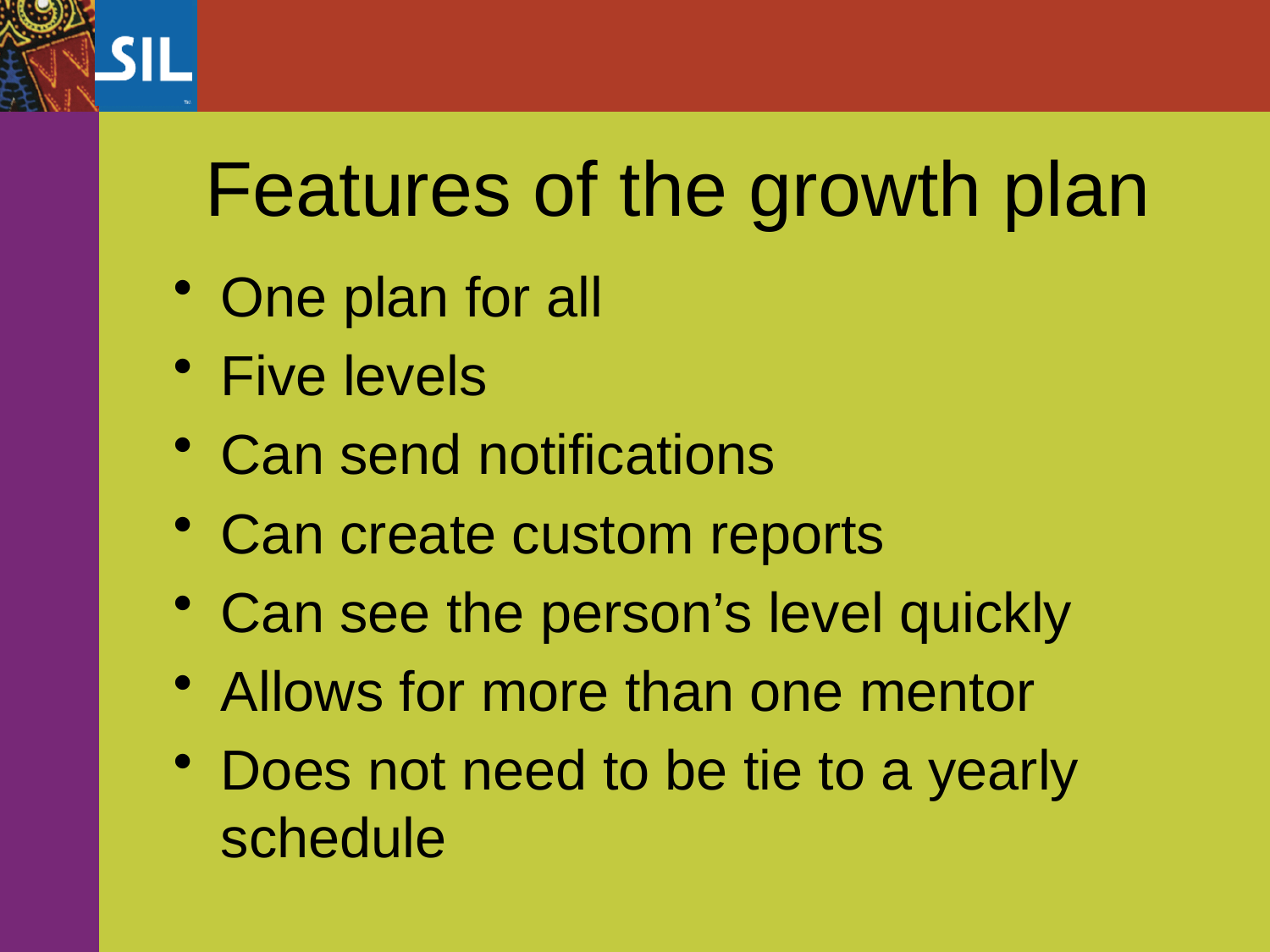

# Features of the growth plan
One plan for all
Five levels
Can send notifications
Can create custom reports
Can see the person’s level quickly
Allows for more than one mentor
Does not need to be tie to a yearly schedule